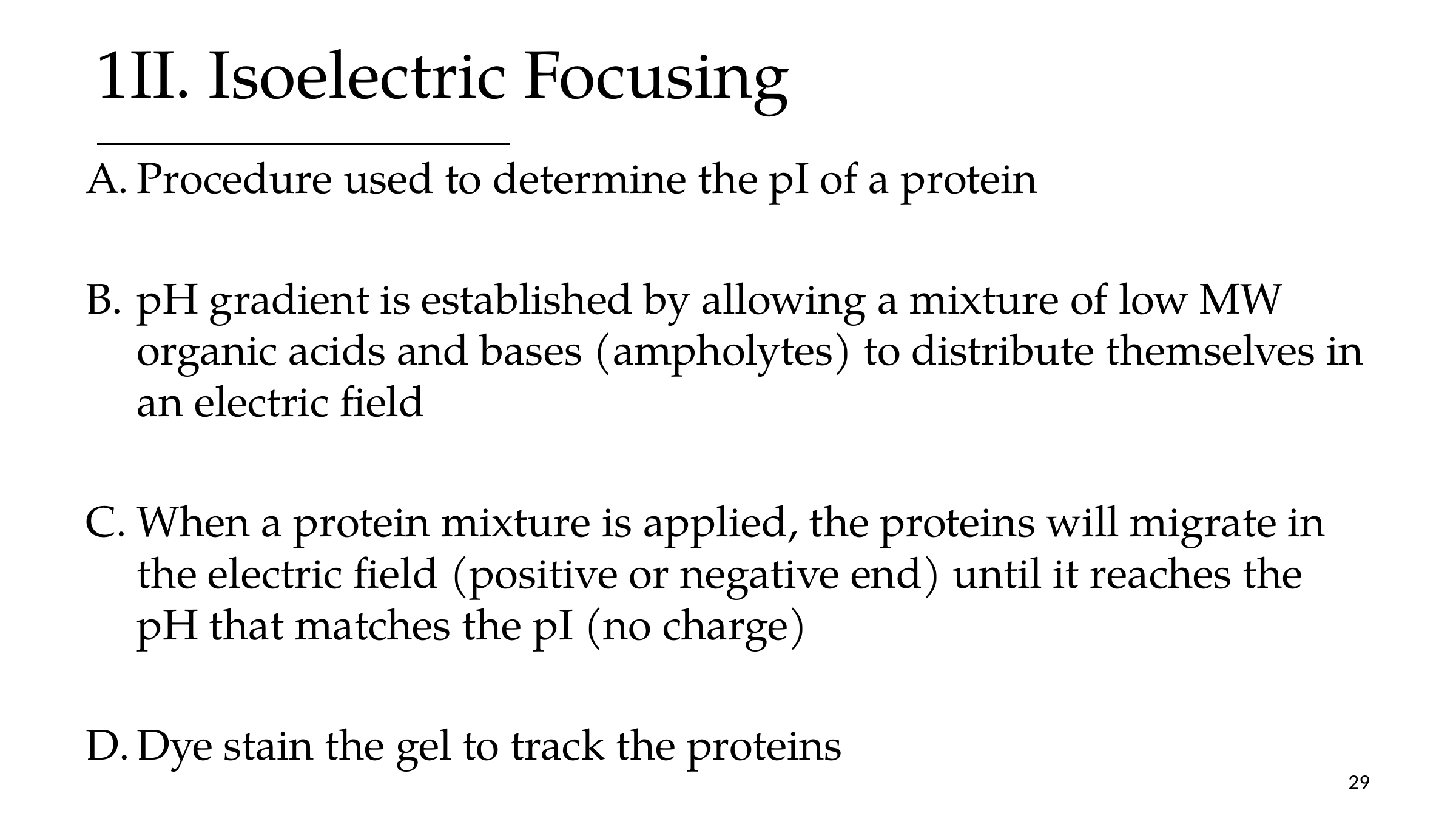

# 1II. Isoelectric Focusing
Procedure used to determine the pI of a protein

pH gradient is established by allowing a mixture of low MW organic acids and bases (ampholytes) to distribute themselves in an electric field

When a protein mixture is applied, the proteins will migrate in the electric field (positive or negative end) until it reaches the pH that matches the pI (no charge)

Dye stain the gel to track the proteins

29